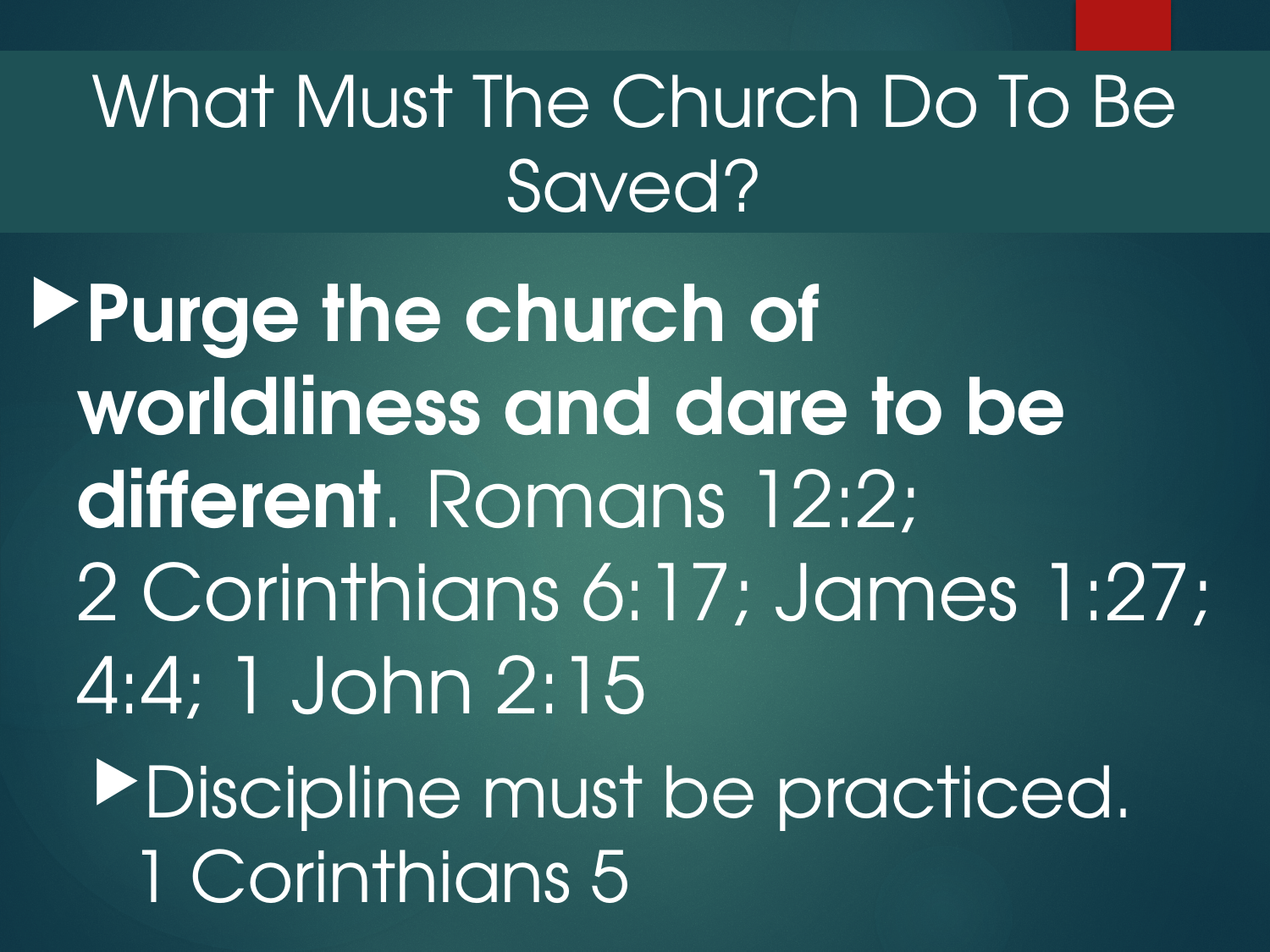

# What Must The Church Do To Be Saved?
Purge the church of worldliness and dare to be different. Romans 12:2;
2 Corinthians 6:17; James 1:27; 4:4; 1 John 2:15
Discipline must be practiced.
1 Corinthians 5